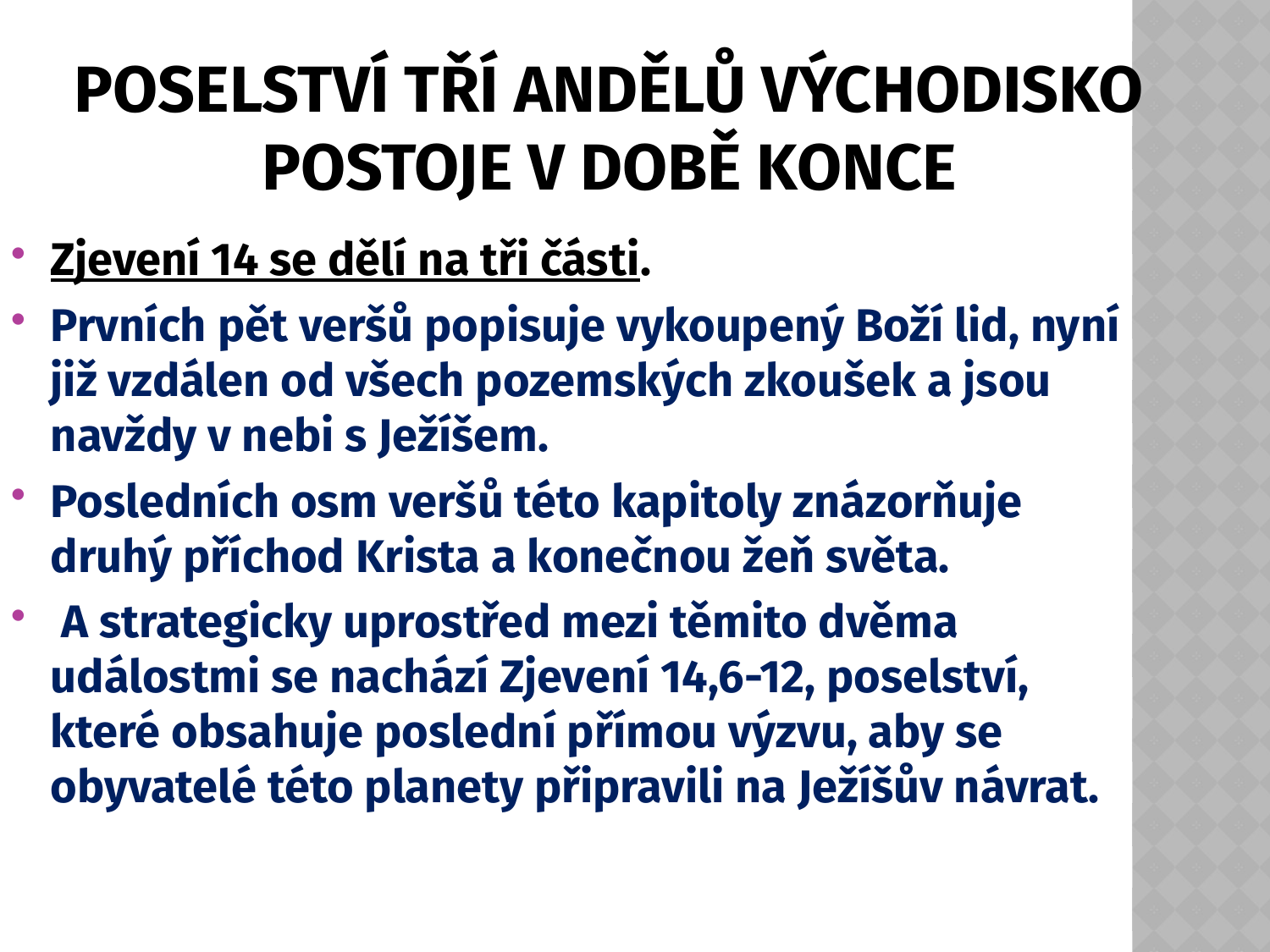

# poselstVí tří andělů Východisko postoje V doBě konce
Zjevení 14 se dělí na tři části.
Prvních pět veršů popisuje vykoupený Boží lid, nyní již vzdálen od všech pozemských zkoušek a jsou navždy v nebi s Ježíšem.
Posledních osm veršů této kapitoly znázorňuje druhý příchod Krista a konečnou žeň světa.
 A strategicky uprostřed mezi těmito dvěma událostmi se nachází Zjevení 14,6-12, poselství, které obsahuje poslední přímou výzvu, aby se obyvatelé této planety připravili na Ježíšův návrat.